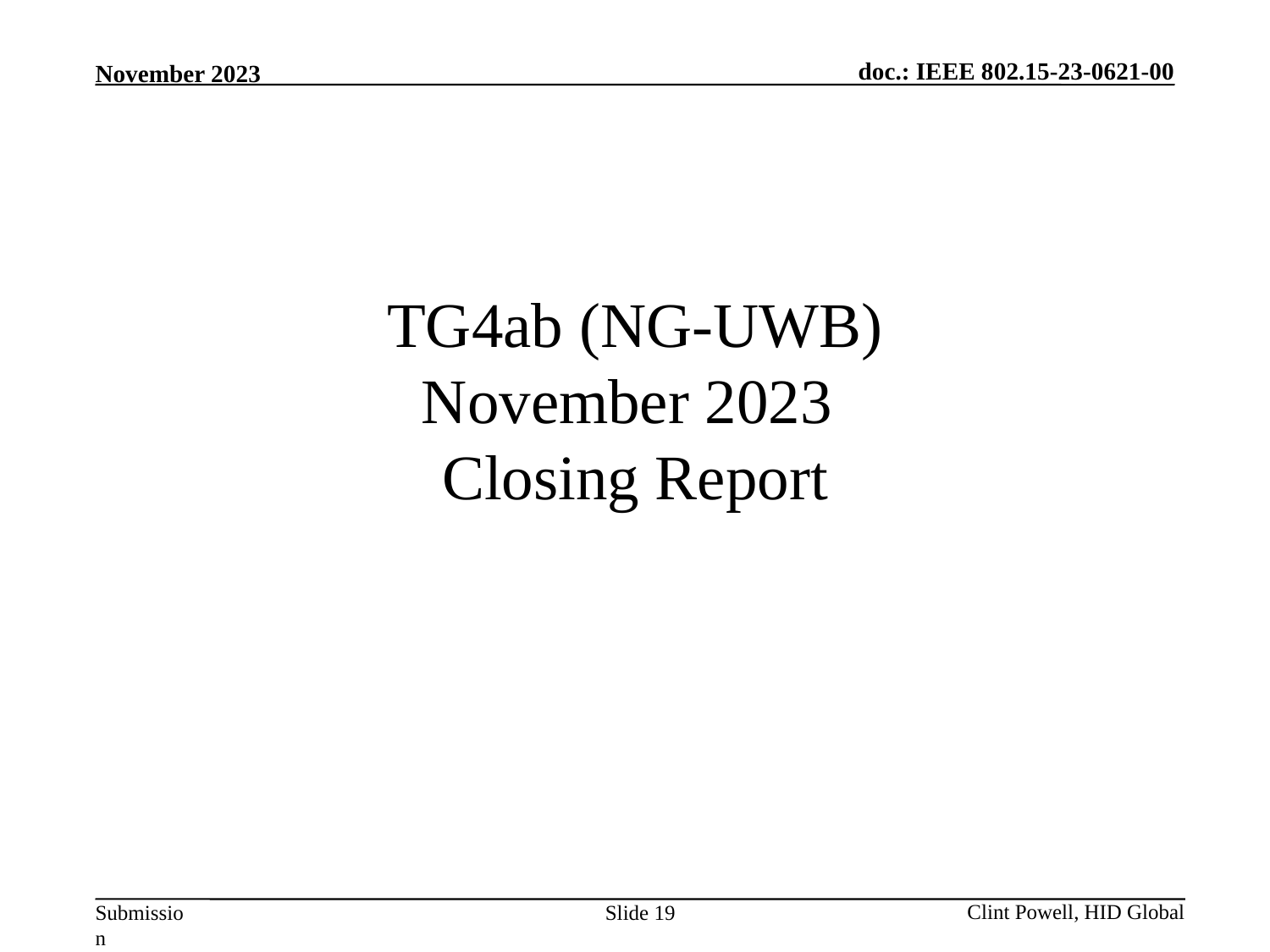

# TG4ab (NG-UWB) November 2023 Closing Report
Slide 19